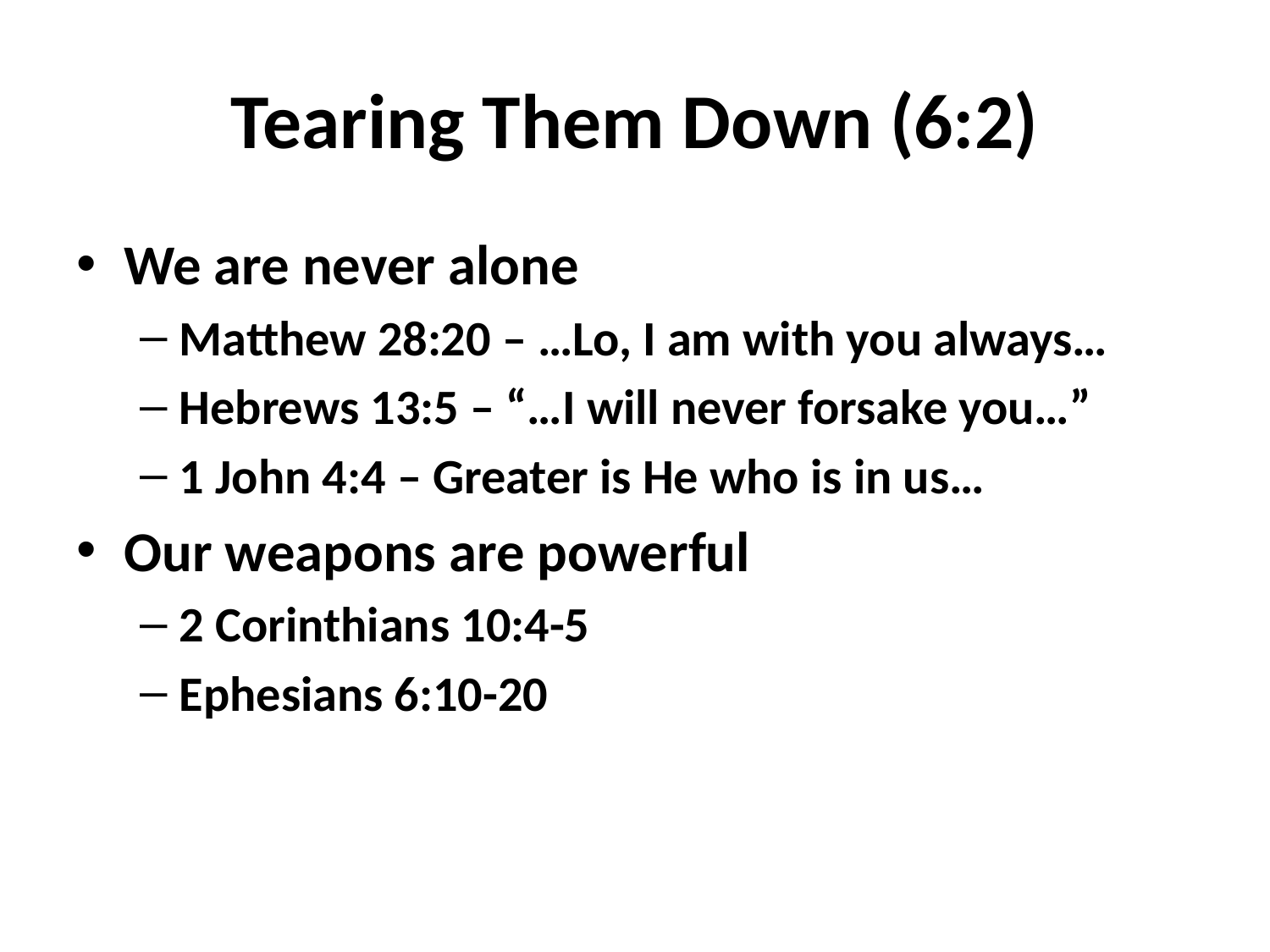

# Tearing Them Down (6:2)
We are never alone
Matthew 28:20 – …Lo, I am with you always…
Hebrews 13:5 – “…I will never forsake you…”
1 John 4:4 – Greater is He who is in us…
Our weapons are powerful
2 Corinthians 10:4-5
Ephesians 6:10-20